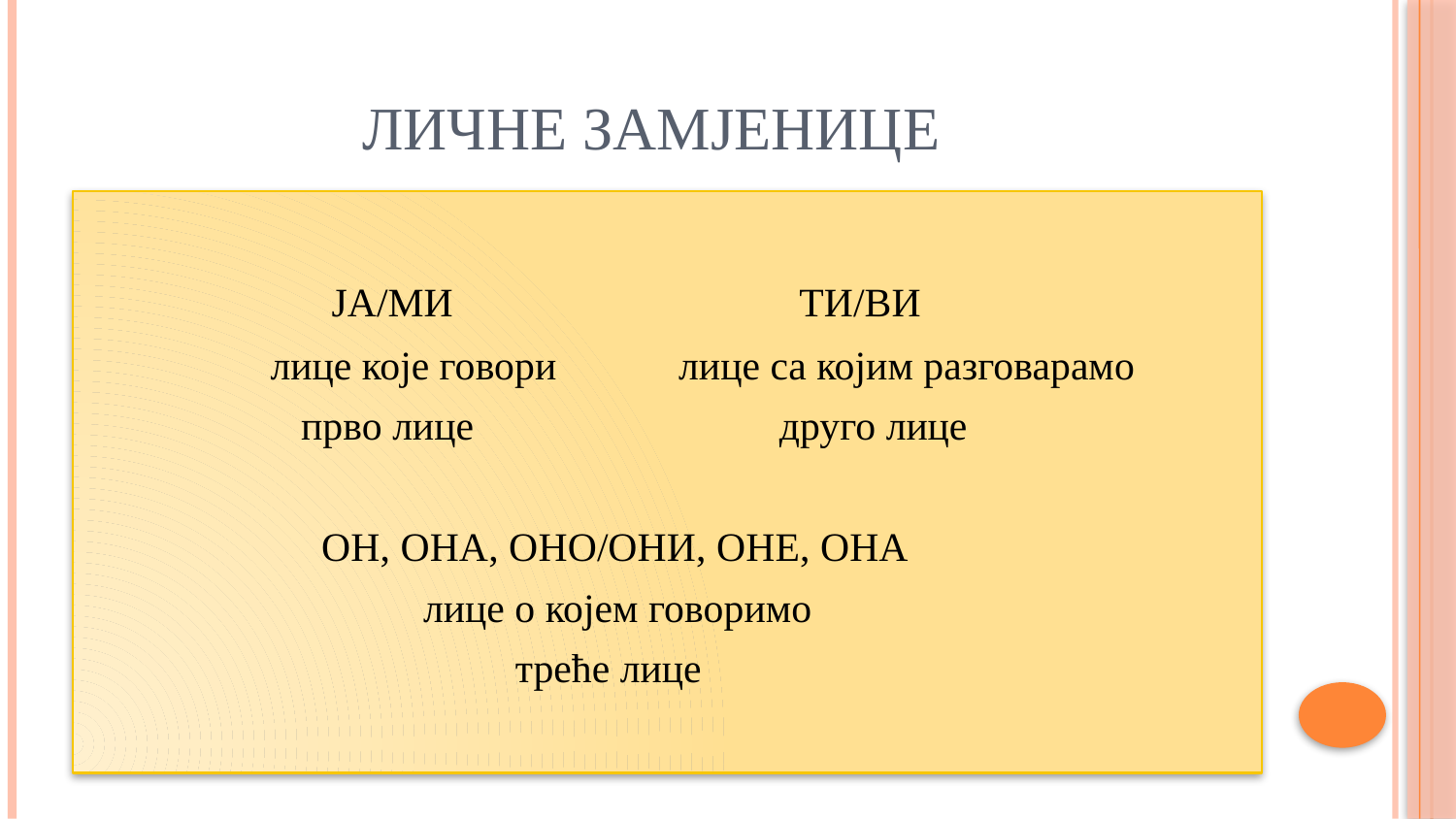

# ЛИЧНЕ ЗАМЈЕНИЦЕ

                  ЈА/МИ                                  ТИ/ВИ
                  лице које говори            лице са којим разговарамо
                     прво лице                              друго лице

                       ОН, ОНА, ОНО/ОНИ, ОНЕ, ОНА
                                 лице о којем говоримо
                                          треће лице